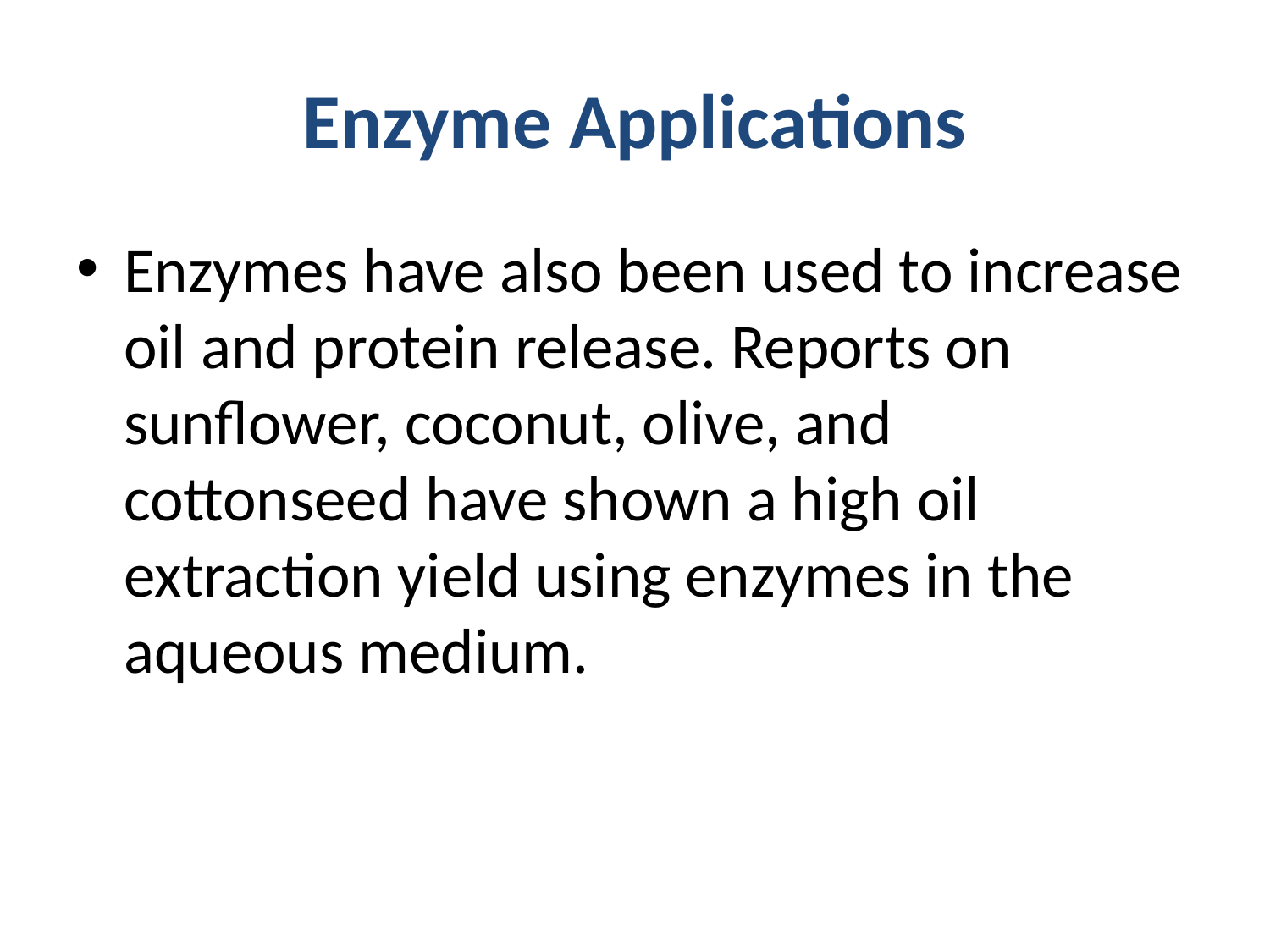

# Enzyme Applications
Enzymes have also been used to increase oil and protein release. Reports on sunflower, coconut, olive, and cottonseed have shown a high oil extraction yield using enzymes in the aqueous medium.